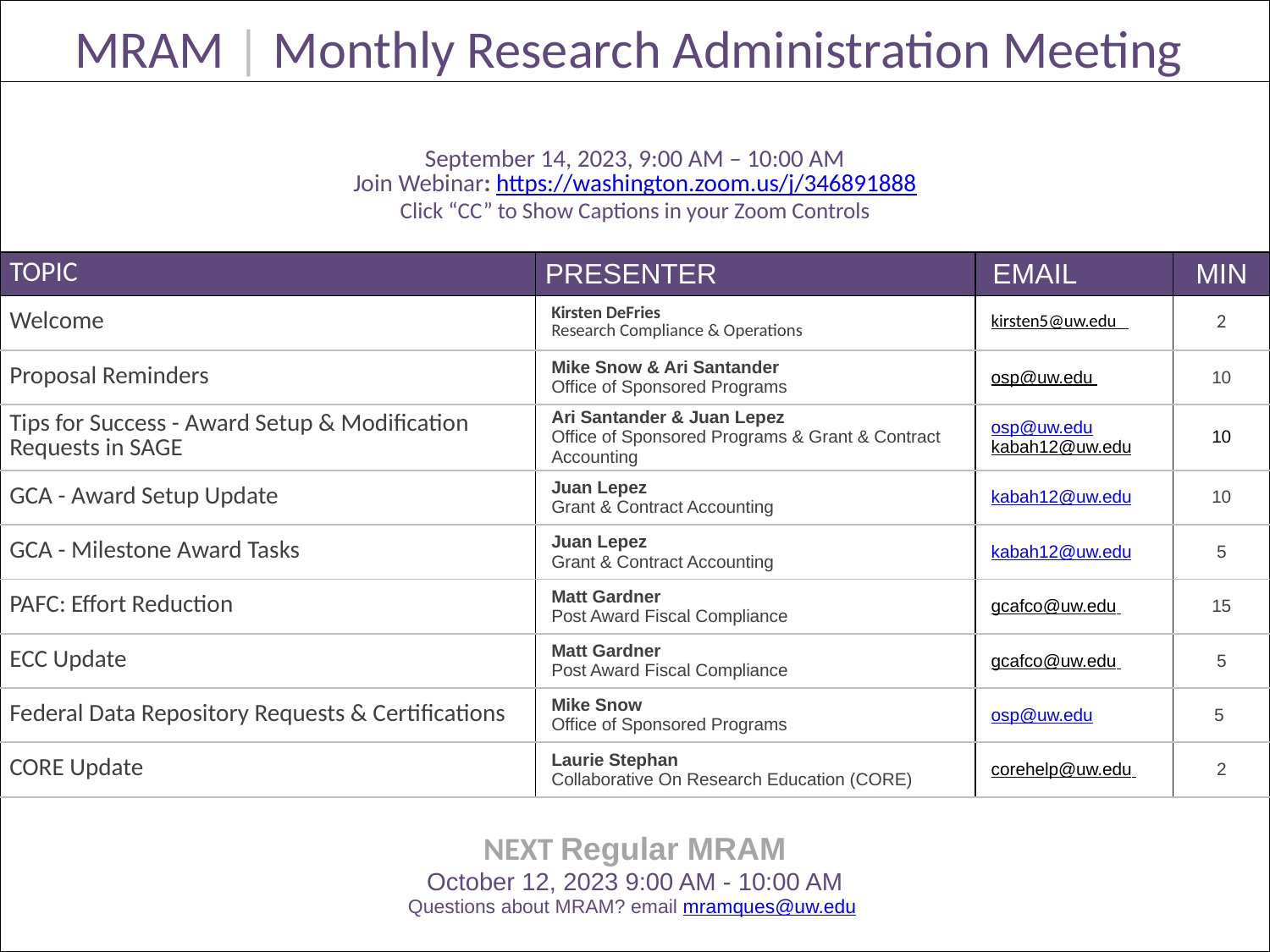

| MRAM | Monthly Research Administration Meeting |  |  |  |
| --- | --- | --- | --- |
| September 14, 2023, 9:00 AM – 10:00 AM Join Webinar: https://washington.zoom.us/j/346891888 Click “CC” to Show Captions in your Zoom Controls |  |  |  |
| TOPIC | PRESENTER | EMAIL | MIN |
| Welcome | Kirsten DeFries Research Compliance & Operations | kirsten5@uw.edu | 2 |
| Proposal Reminders | Mike Snow & Ari Santander Office of Sponsored Programs | osp@uw.edu | 10 |
| Tips for Success - Award Setup & Modification Requests in SAGE | Ari Santander & Juan Lepez Office of Sponsored Programs & Grant & Contract Accounting | osp@uw.edu kabah12@uw.edu | 10 |
| GCA - Award Setup Update | Juan Lepez Grant & Contract Accounting | kabah12@uw.edu | 10 |
| GCA - Milestone Award Tasks | Juan Lepez Grant & Contract Accounting | kabah12@uw.edu | 5 |
| PAFC: Effort Reduction | Matt Gardner Post Award Fiscal Compliance | gcafco@uw.edu | 15 |
| ECC Update | Matt Gardner Post Award Fiscal Compliance | gcafco@uw.edu | 5 |
| Federal Data Repository Requests & Certifications | Mike Snow Office of Sponsored Programs | osp@uw.edu | 5 |
| CORE Update | Laurie Stephan Collaborative On Research Education (CORE) | corehelp@uw.edu | 2 |
| NEXT Regular MRAM October 12, 2023 9:00 AM - 10:00 AM Questions about MRAM? email mramques@uw.edu |  |  |  |